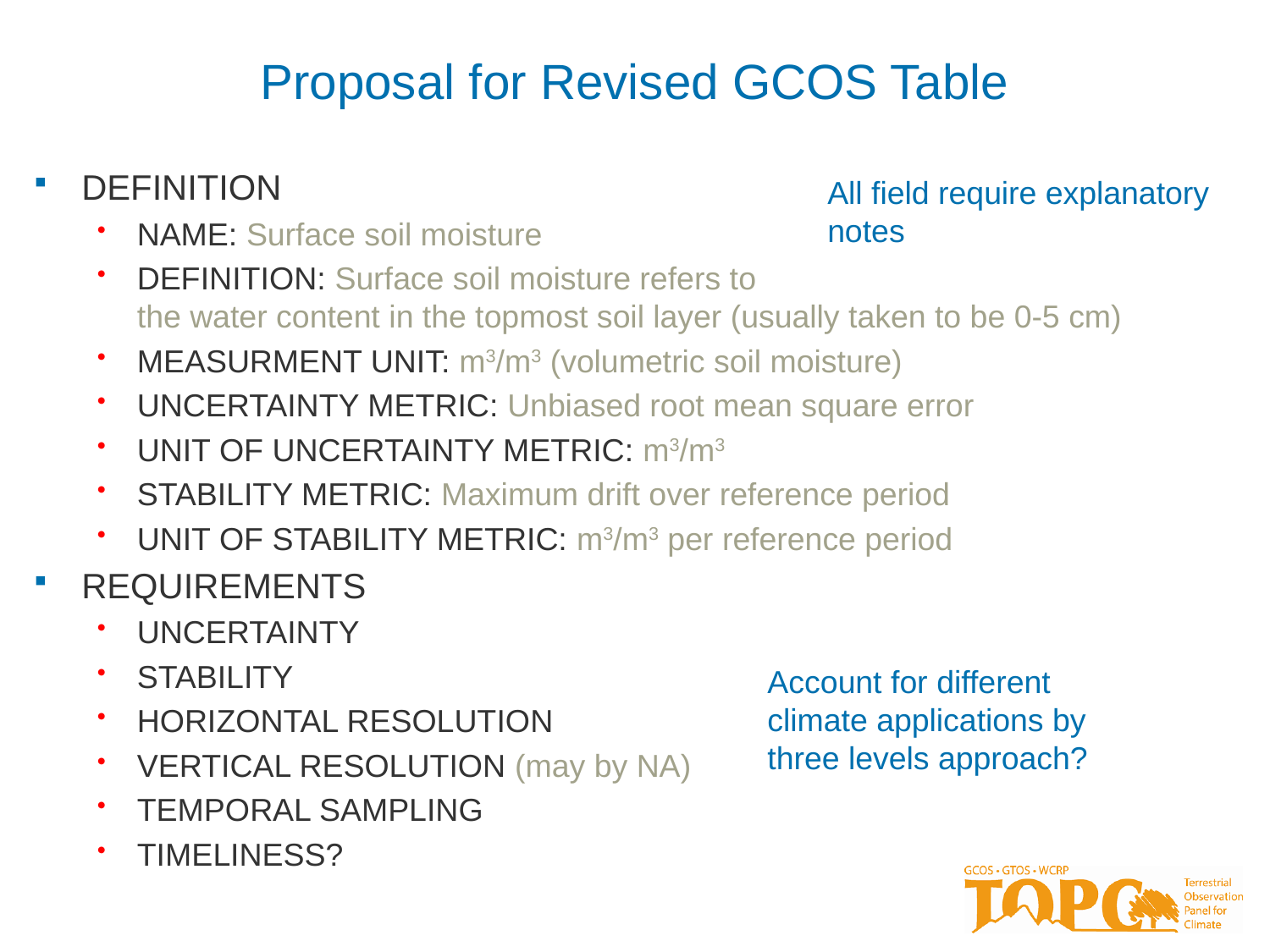

# Proposal for Revised GCOS Table
DEFINITION
NAME: Surface soil moisture
DEFINITION: Surface soil moisture refers to
the water content in the topmost soil layer (usually taken to be 0-5 cm)
MEASURMENT UNIT: m3/m3 (volumetric soil moisture)
UNCERTAINTY METRIC: Unbiased root mean square error
UNIT OF UNCERTAINTY METRIC: m3/m3
STABILITY METRIC: Maximum drift over reference period
UNIT OF STABILITY METRIC: m3/m3 per reference period
REQUIREMENTS
UNCERTAINTY
STABILITY
HORIZONTAL RESOLUTION
VERTICAL RESOLUTION (may by NA)
TEMPORAL SAMPLING
TIMELINESS?

METHODS
Uncertainty propagation
Direct comparison with area-averaged in situ soil moisture over densely instrumented networks

All field require explanatory notes
Account for different climate applications by three levels approach?